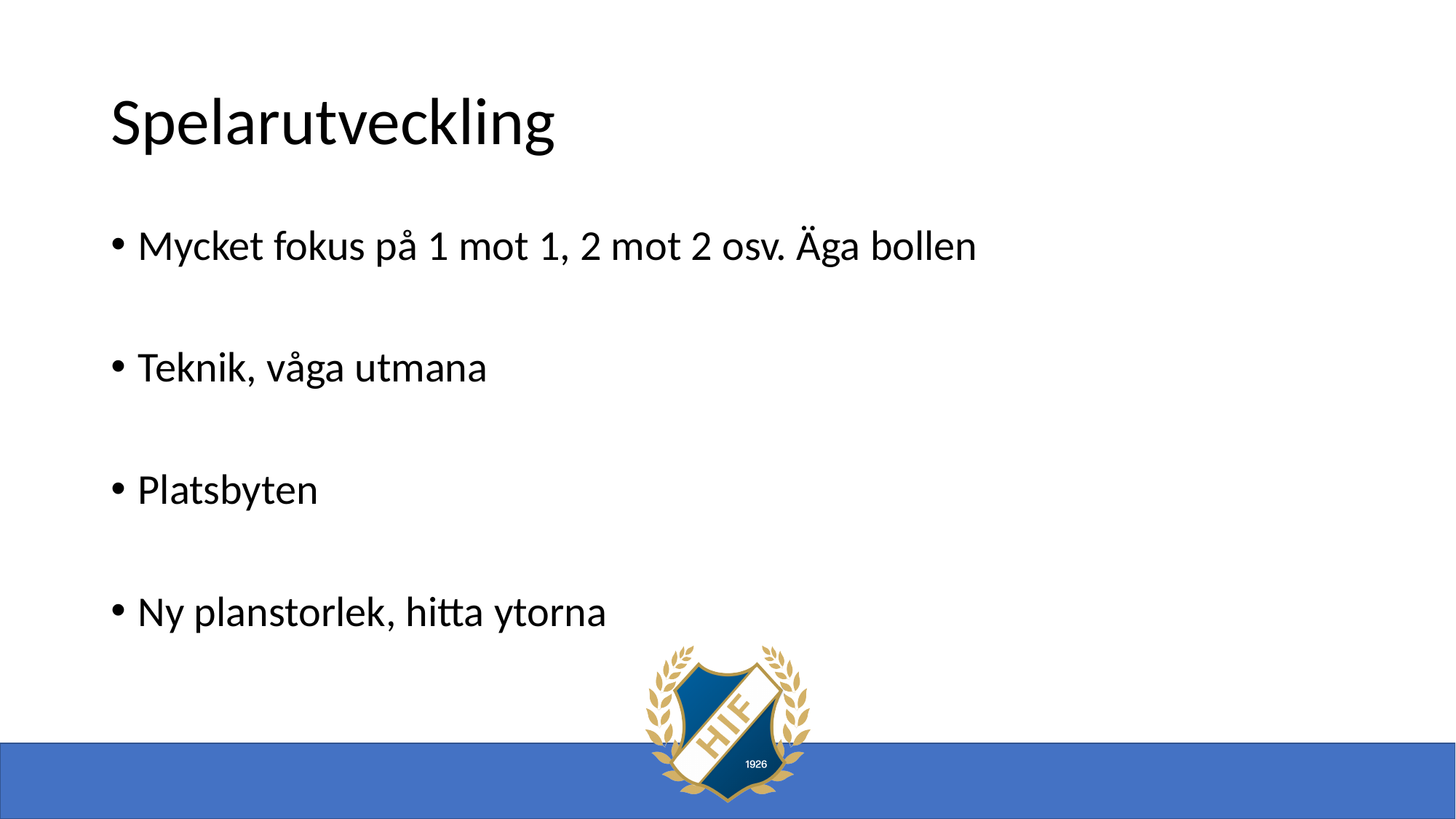

# Spelarutveckling
Mycket fokus på 1 mot 1, 2 mot 2 osv. Äga bollen

Teknik, våga utmana

Platsbyten

Ny planstorlek, hitta ytorna